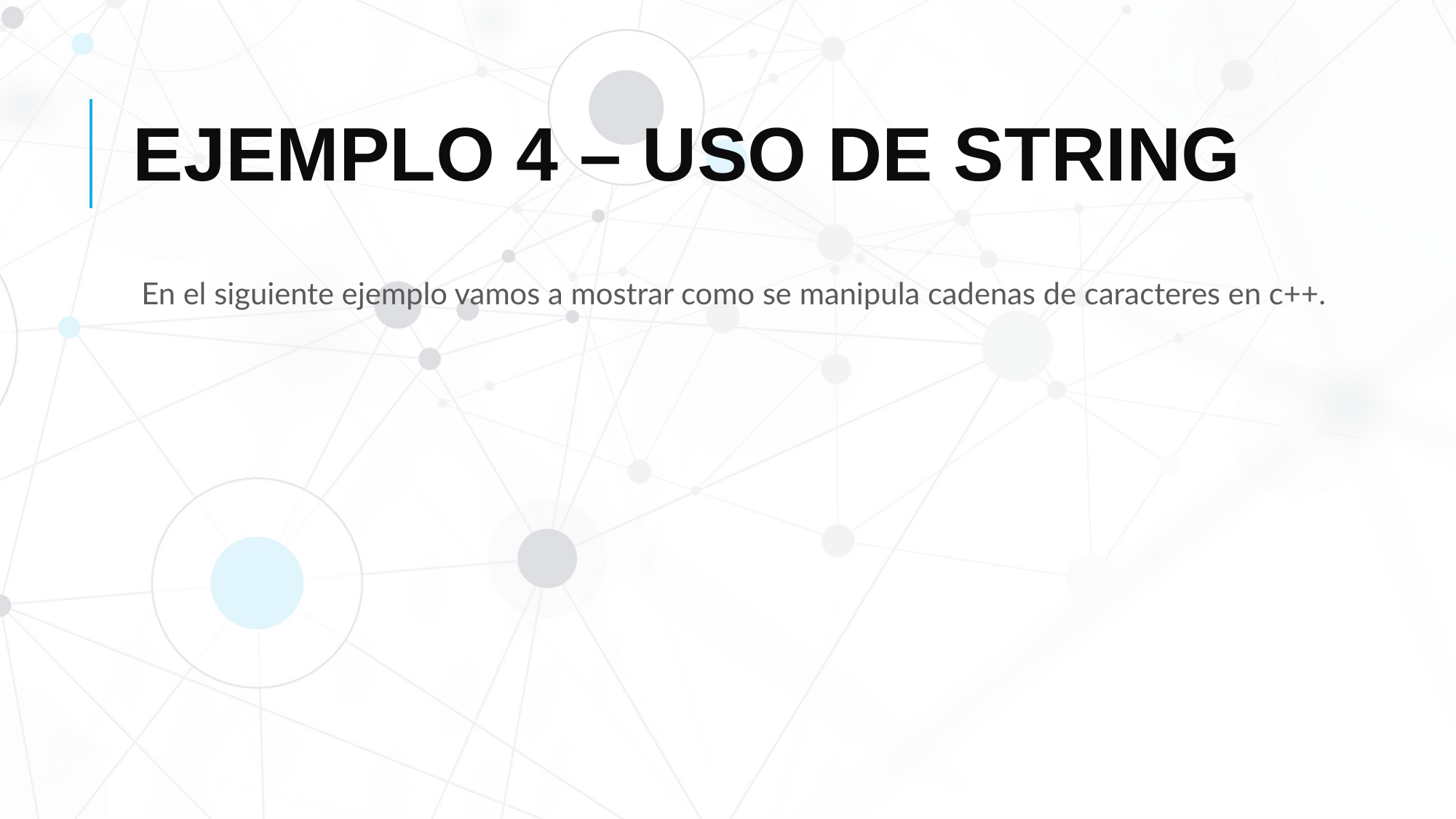

# EJEMPLO 4 – USO DE STRING
En el siguiente ejemplo vamos a mostrar como se manipula cadenas de caracteres en c++.